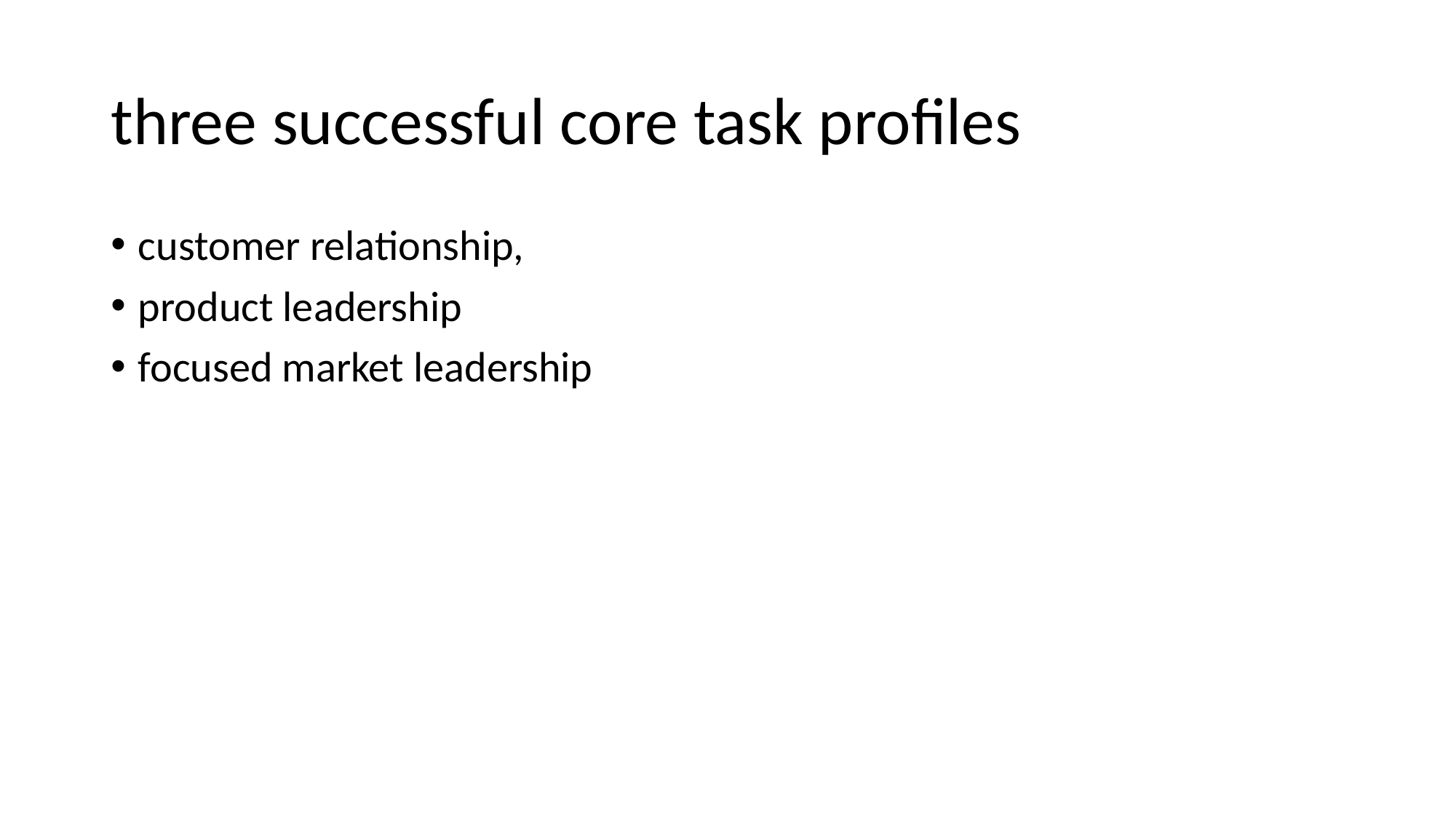

# three successful core task profiles
customer relationship,
product leadership
focused market leadership